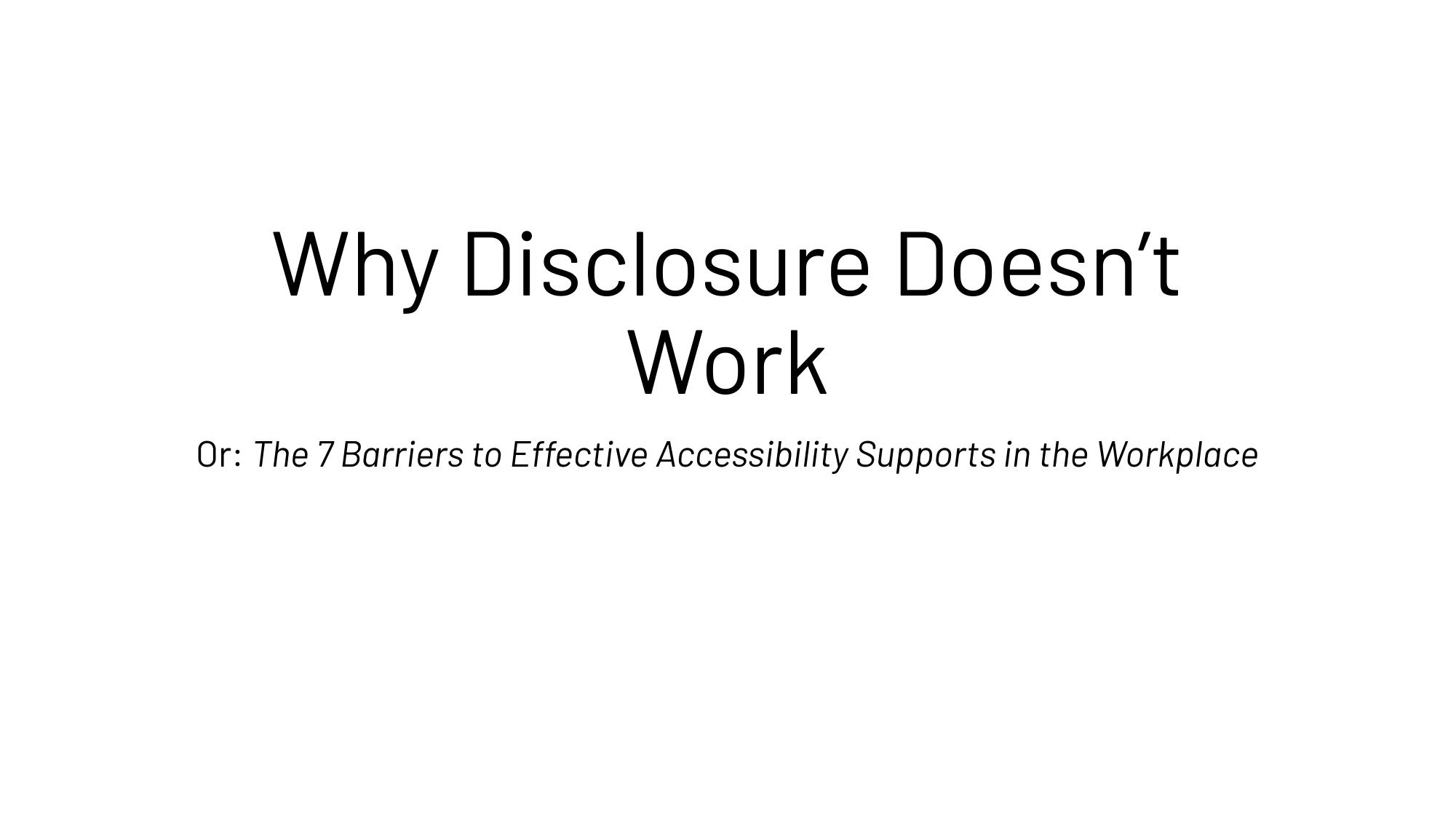

# Why Disclosure Doesn’t Work
Or: The 7 Barriers to Effective Accessibility Supports in the Workplace